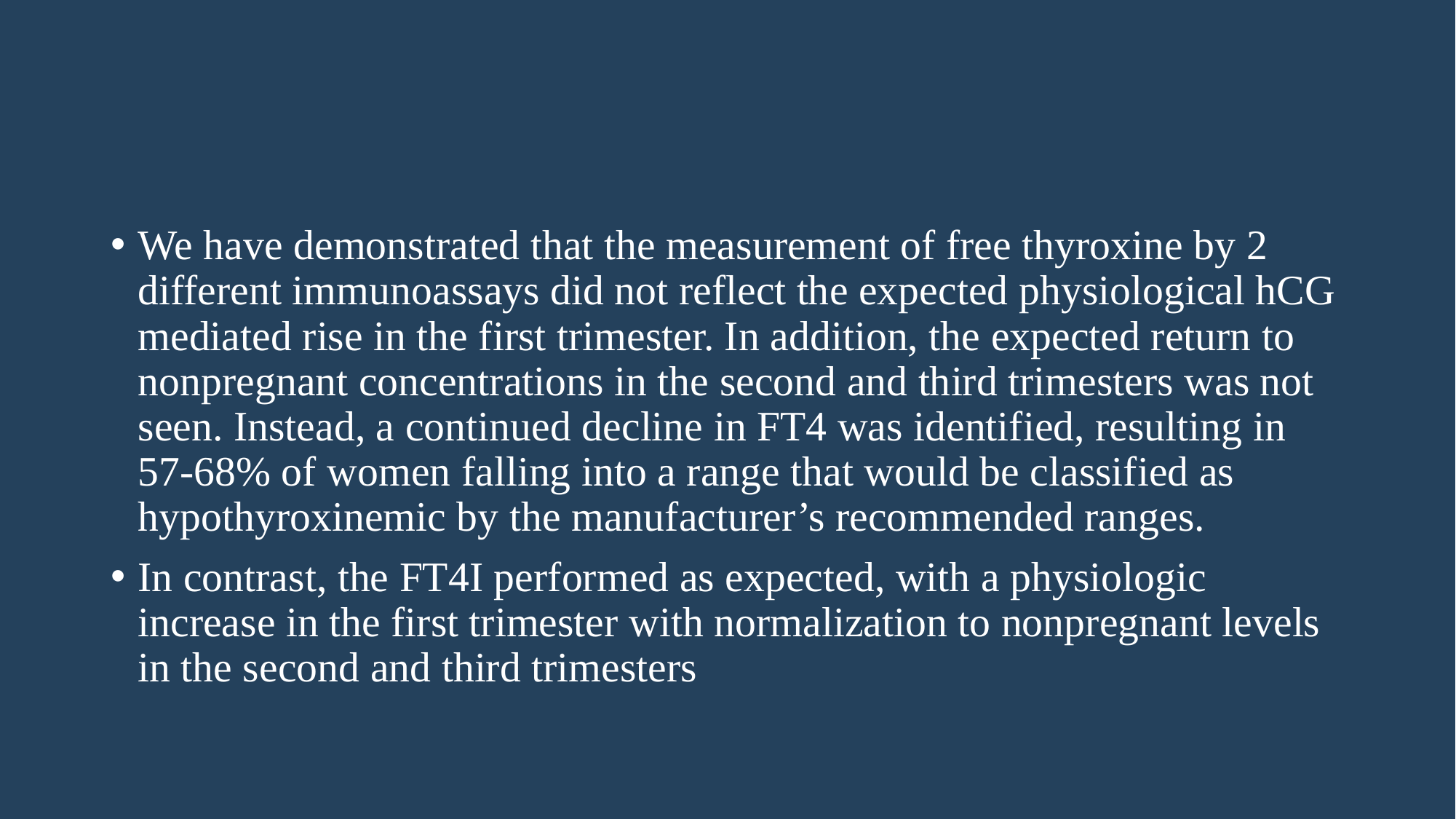

#
We have demonstrated that the measurement of free thyroxine by 2 different immunoassays did not reflect the expected physiological hCG mediated rise in the first trimester. In addition, the expected return to nonpregnant concentrations in the second and third trimesters was not seen. Instead, a continued decline in FT4 was identified, resulting in 57-68% of women falling into a range that would be classified as hypothyroxinemic by the manufacturer’s recommended ranges.
In contrast, the FT4I performed as expected, with a physiologic increase in the first trimester with normalization to nonpregnant levels in the second and third trimesters